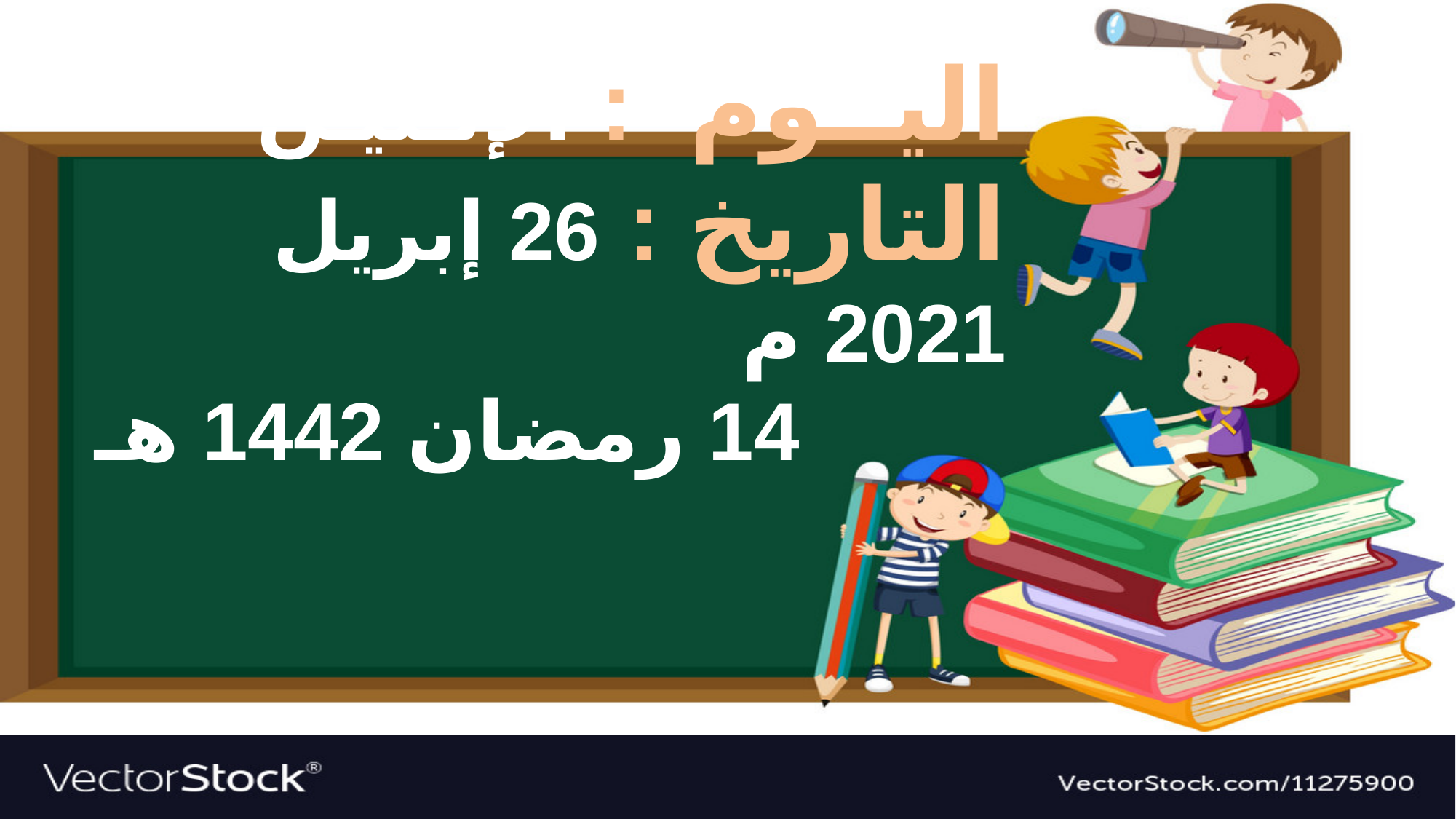

اليــوم  : الإثـنيـن
التاريخ : 26 إبريل 2021 م
14 رمضان 1442 هـ